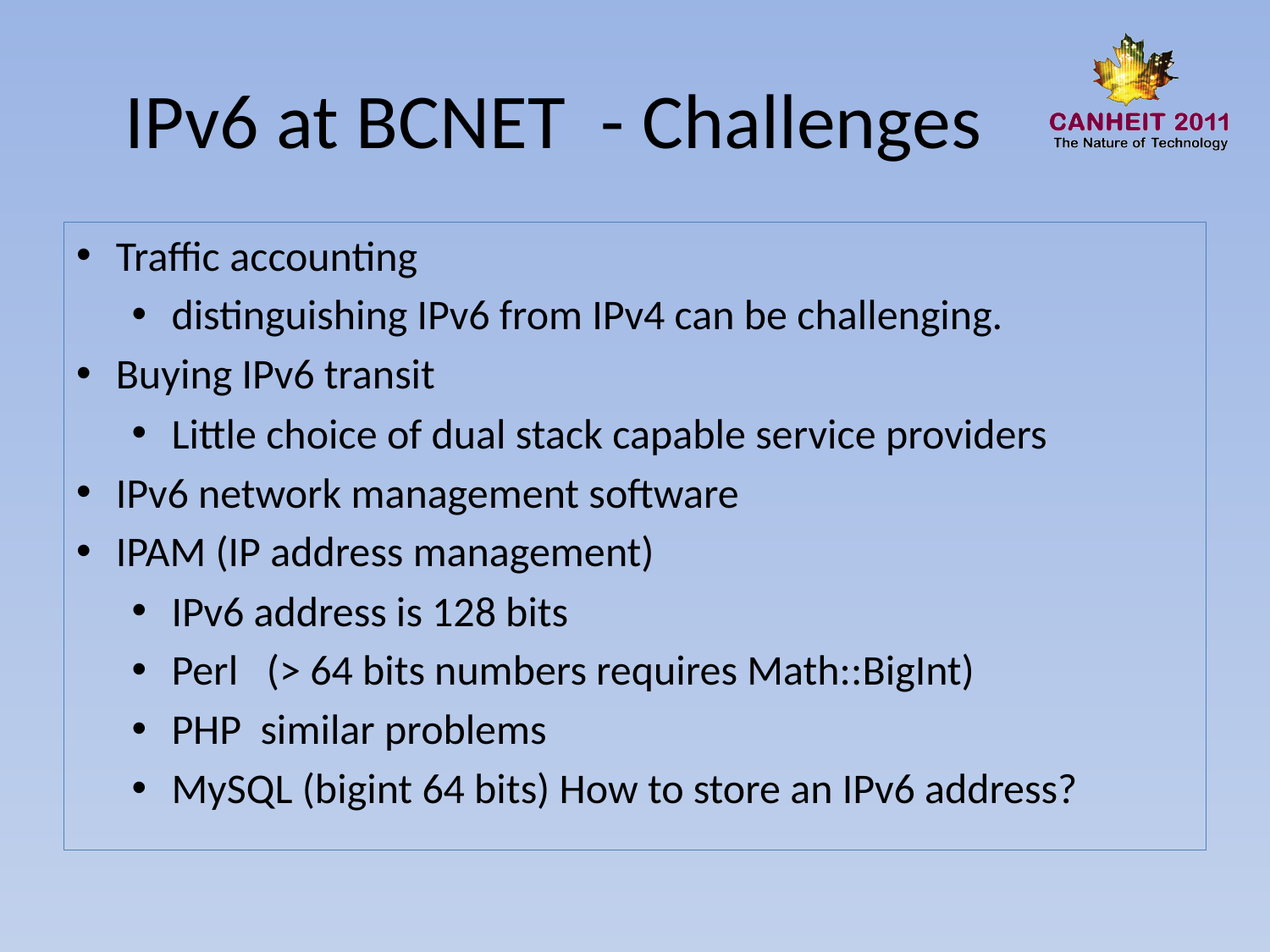

# IPv6 at BCNET  - Challenges
Traffic accounting
distinguishing IPv6 from IPv4 can be challenging.
Buying IPv6 transit
Little choice of dual stack capable service providers
IPv6 network management software
IPAM (IP address management)
IPv6 address is 128 bits
Perl   (> 64 bits numbers requires Math::BigInt)
PHP  similar problems
MySQL (bigint 64 bits) How to store an IPv6 address?